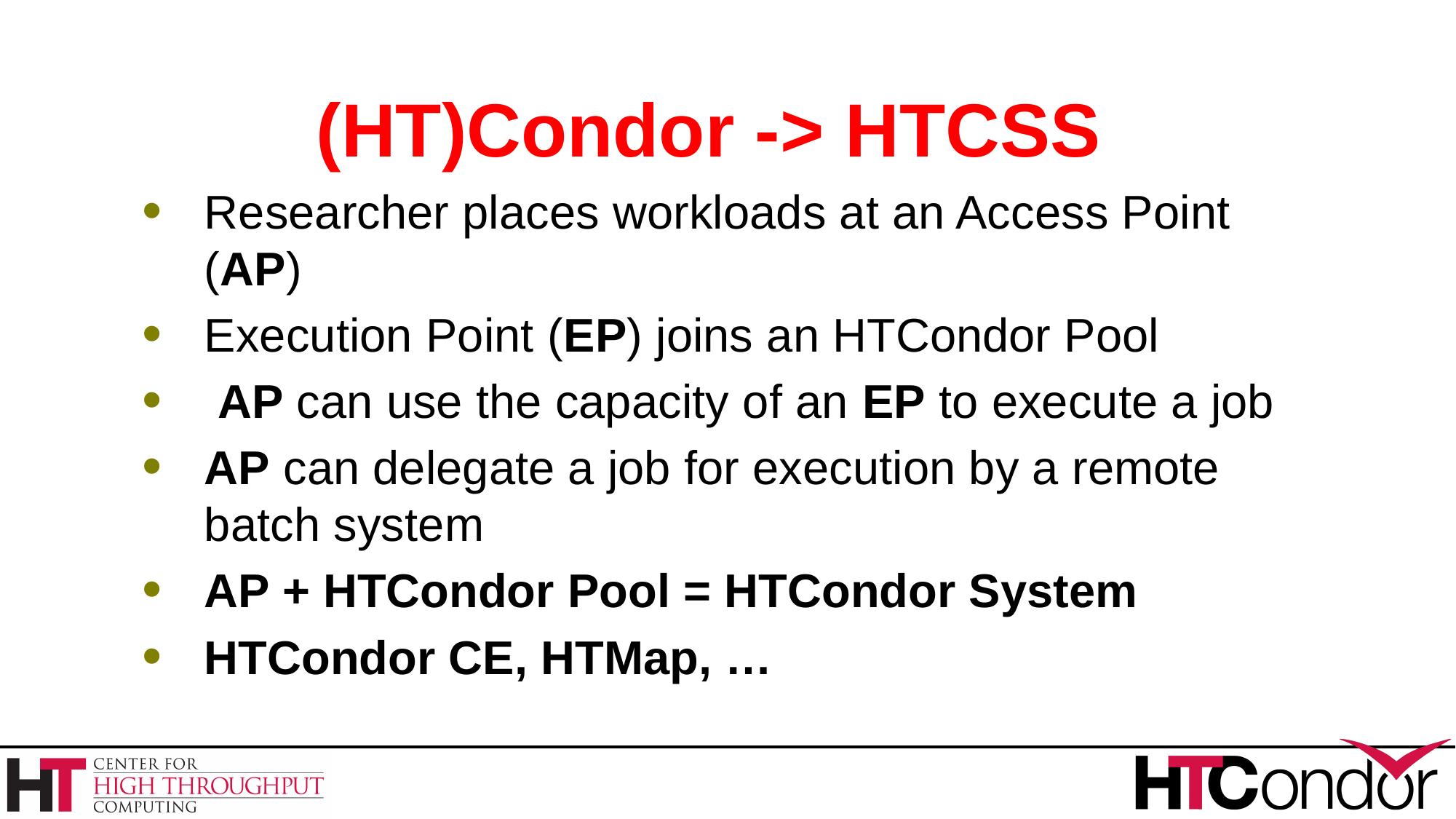

(HT)Condor -> HTCSS
Researcher places workloads at an Access Point (AP)
Execution Point (EP) joins an HTCondor Pool
 AP can use the capacity of an EP to execute a job
AP can delegate a job for execution by a remote batch system
AP + HTCondor Pool = HTCondor System
HTCondor CE, HTMap, …